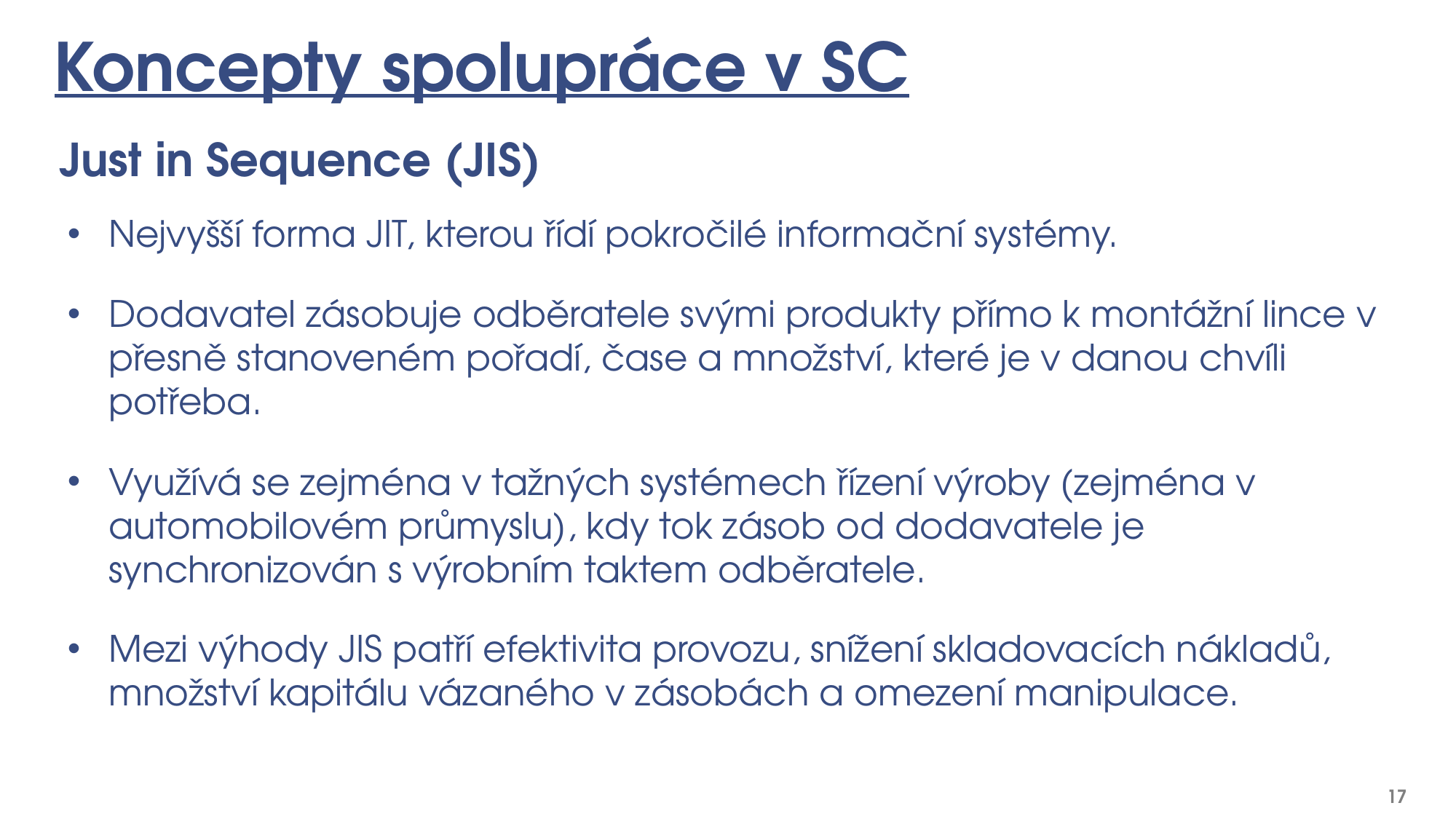

# Koncepty spolupráce v SC
Just in Sequence (JIS)
Nejvyšší forma JIT, kterou řídí pokročilé informační systémy.
Dodavatel zásobuje odběratele svými produkty přímo k montážní lince v přesně stanoveném pořadí, čase a množství, které je v danou chvíli potřeba.
Využívá se zejména v tažných systémech řízení výroby (zejména v automobilovém průmyslu), kdy tok zásob od dodavatele je synchronizován s výrobním taktem odběratele.
Mezi výhody JIS patří efektivita provozu, snížení skladovacích nákladů, množství kapitálu vázaného v zásobách a omezení manipulace.
17